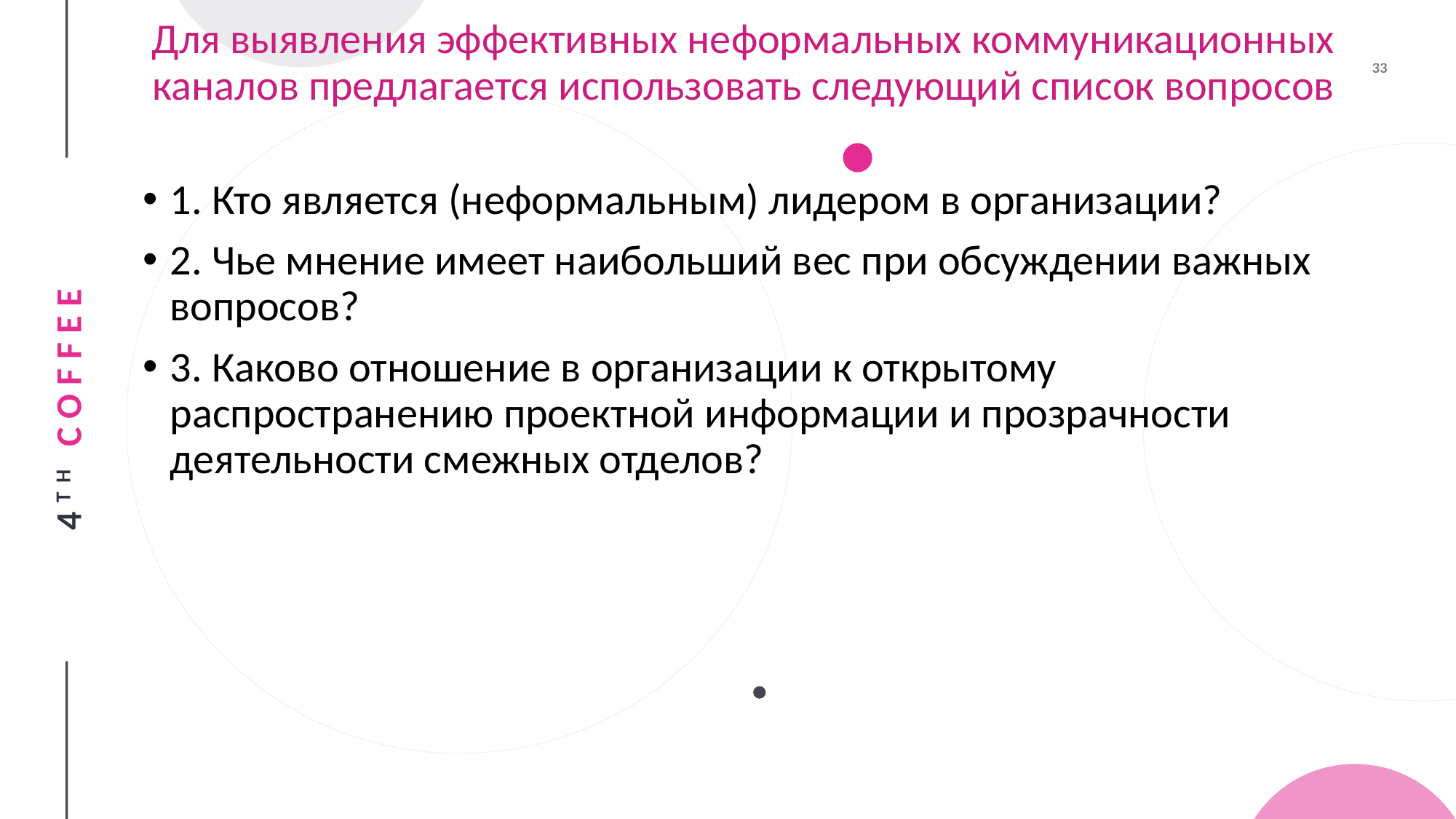

# Для выявления эффективных неформальных коммуникационных каналов предлагается использовать следующий список вопросов
1. Кто является (неформальным) лидером в организации?
2. Чье мнение имеет наибольший вес при обсуждении важных вопросов?
3. Каково отношение в организации к открытому распространению проектной информации и прозрачности деятельности смежных отделов?